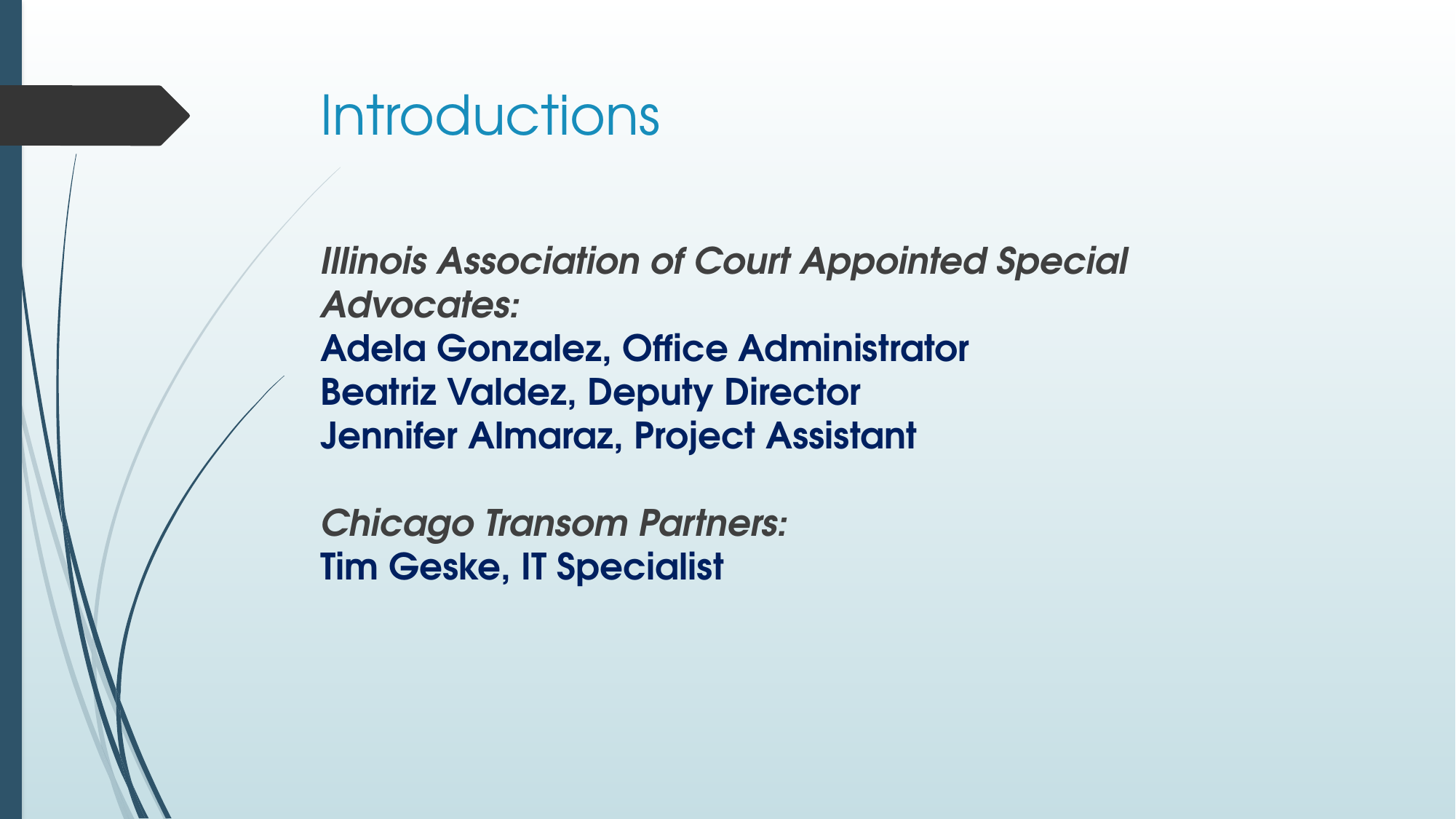

# Introductions

Illinois Association of Court Appointed Special Advocates:
Adela Gonzalez, Office Administrator
Beatriz Valdez, Deputy Director
Jennifer Almaraz, Project Assistant

Chicago Transom Partners:
Tim Geske, IT Specialist